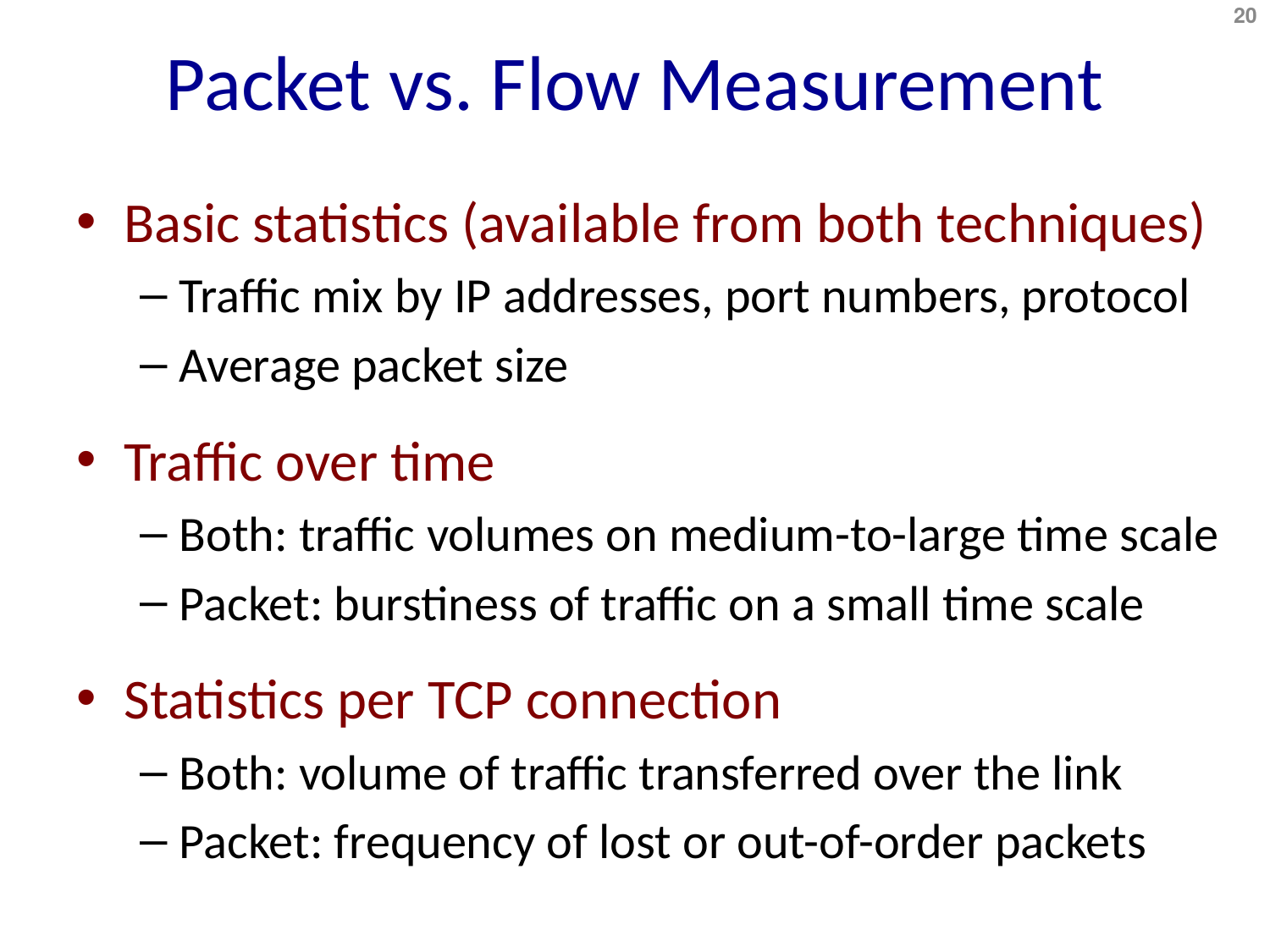

# Packet vs. Flow Measurement
20
Basic statistics (available from both techniques)
Traffic mix by IP addresses, port numbers, protocol
Average packet size
Traffic over time
Both: traffic volumes on medium-to-large time scale
Packet: burstiness of traffic on a small time scale
Statistics per TCP connection
Both: volume of traffic transferred over the link
Packet: frequency of lost or out-of-order packets